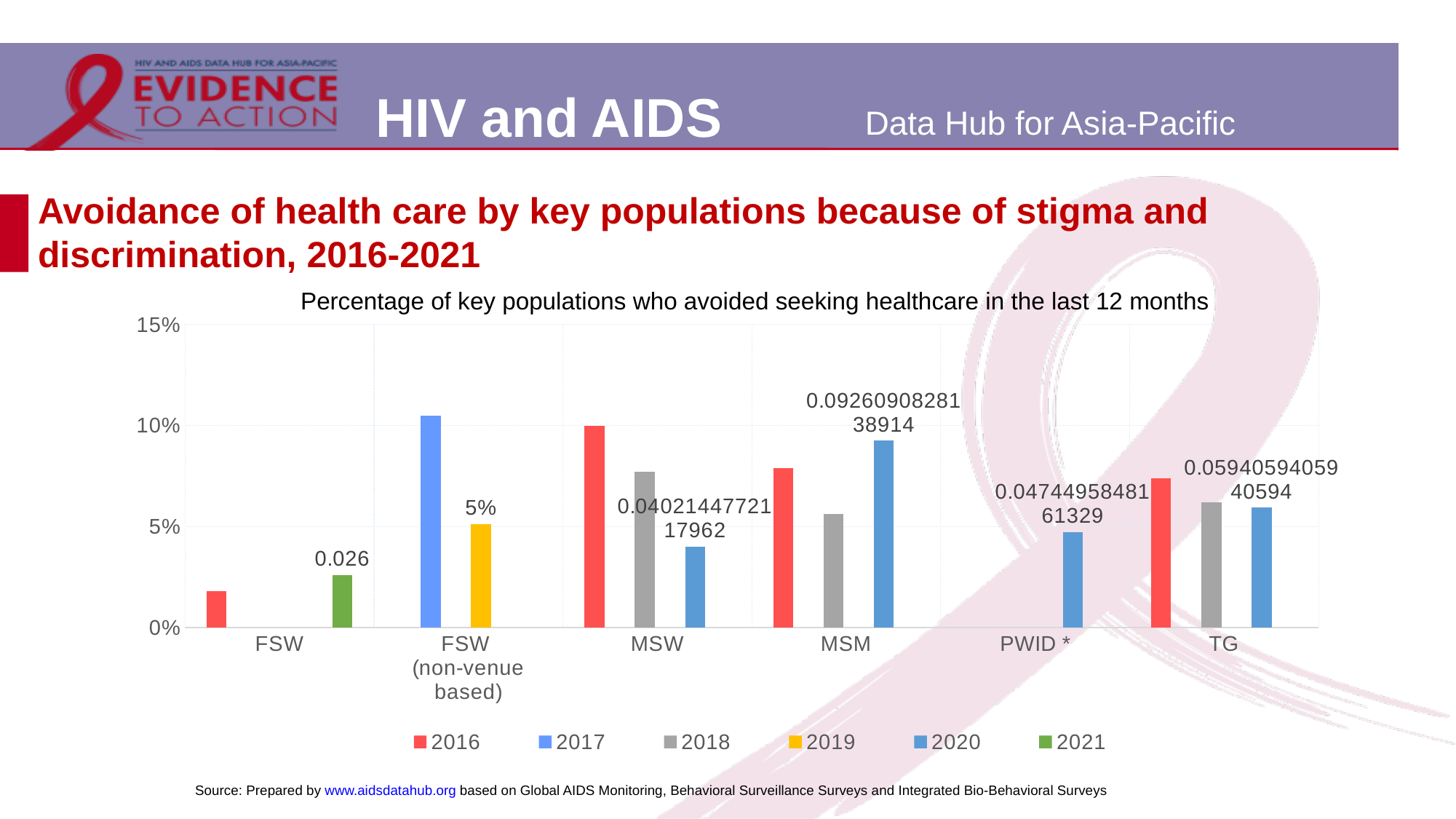

# Avoidance of health care by key populations because of stigma and discrimination, 2016-2021
Percentage of key populations who avoided seeking healthcare in the last 12 months

### Chart

| Category | 2016 | 2017 | 2018 | 2019 | 2020 | 2021 |
|---|---|---|---|---|---|---|
| FSW | 0.018 | None | None | None | None | 0.026 |
| FSW
(non-venue based) | None | 0.1051 | None | 0.0514 | None | None |
| MSW | 0.1 | None | 0.07718120805369127 | None | 0.040214477211796246 | None |
| MSM | 0.079 | None | 0.05610972568578554 | None | 0.09260908281389137 | None |
| PWID * | None | None | None | None | 0.04744958481613286 | None |
| TG | 0.074 | None | 0.06197654941373534 | None | 0.0594059405940594 | None |
Source: Prepared by www.aidsdatahub.org based on Global AIDS Monitoring, Behavioral Surveillance Surveys and Integrated Bio-Behavioral Surveys